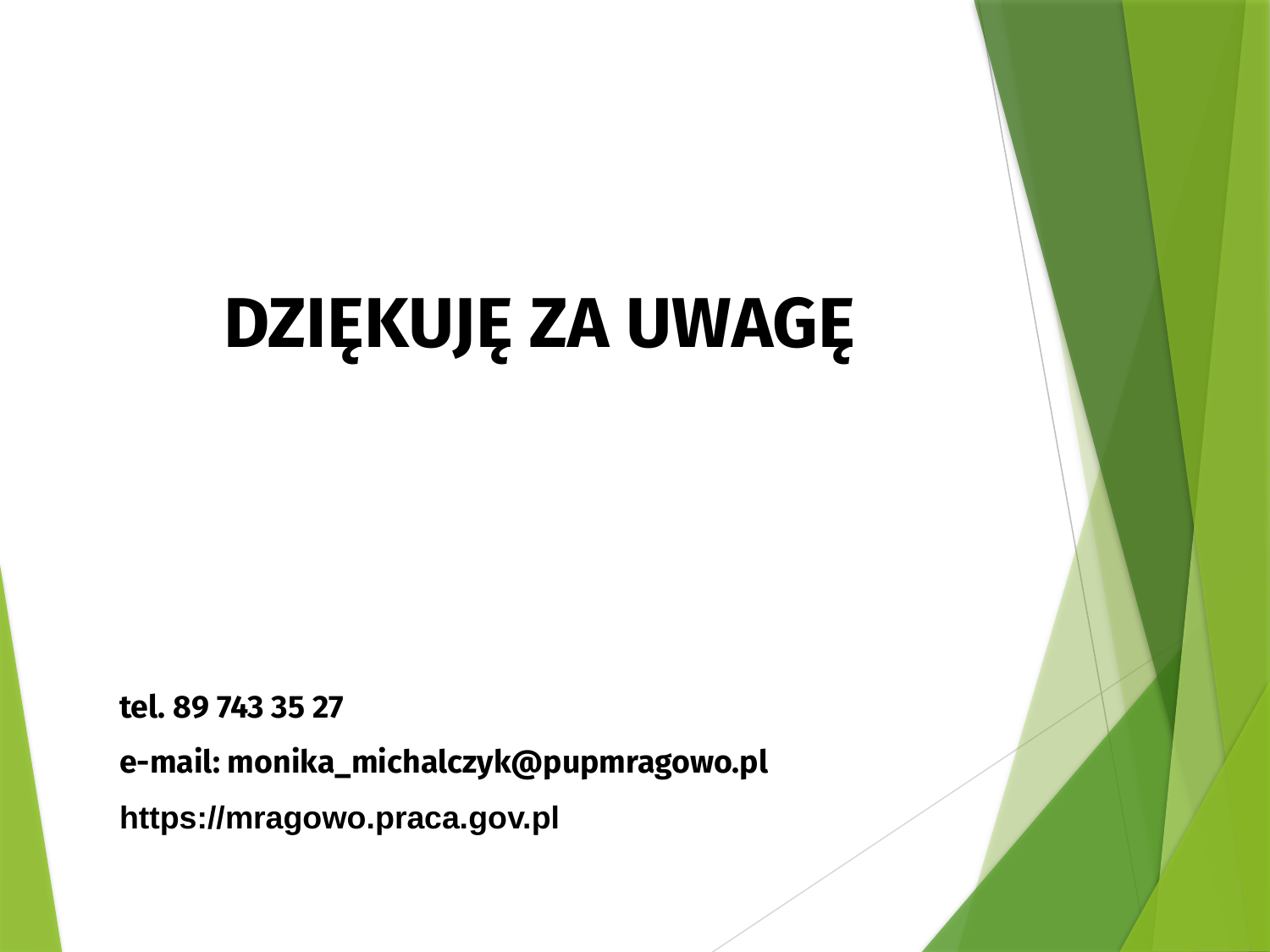

DZIĘKUJĘ ZA UWAGĘ

              tel. 89 743 35 27
              e-mail: monika_michalczyk@pupmragowo.pl
              https://mragowo.praca.gov.pl